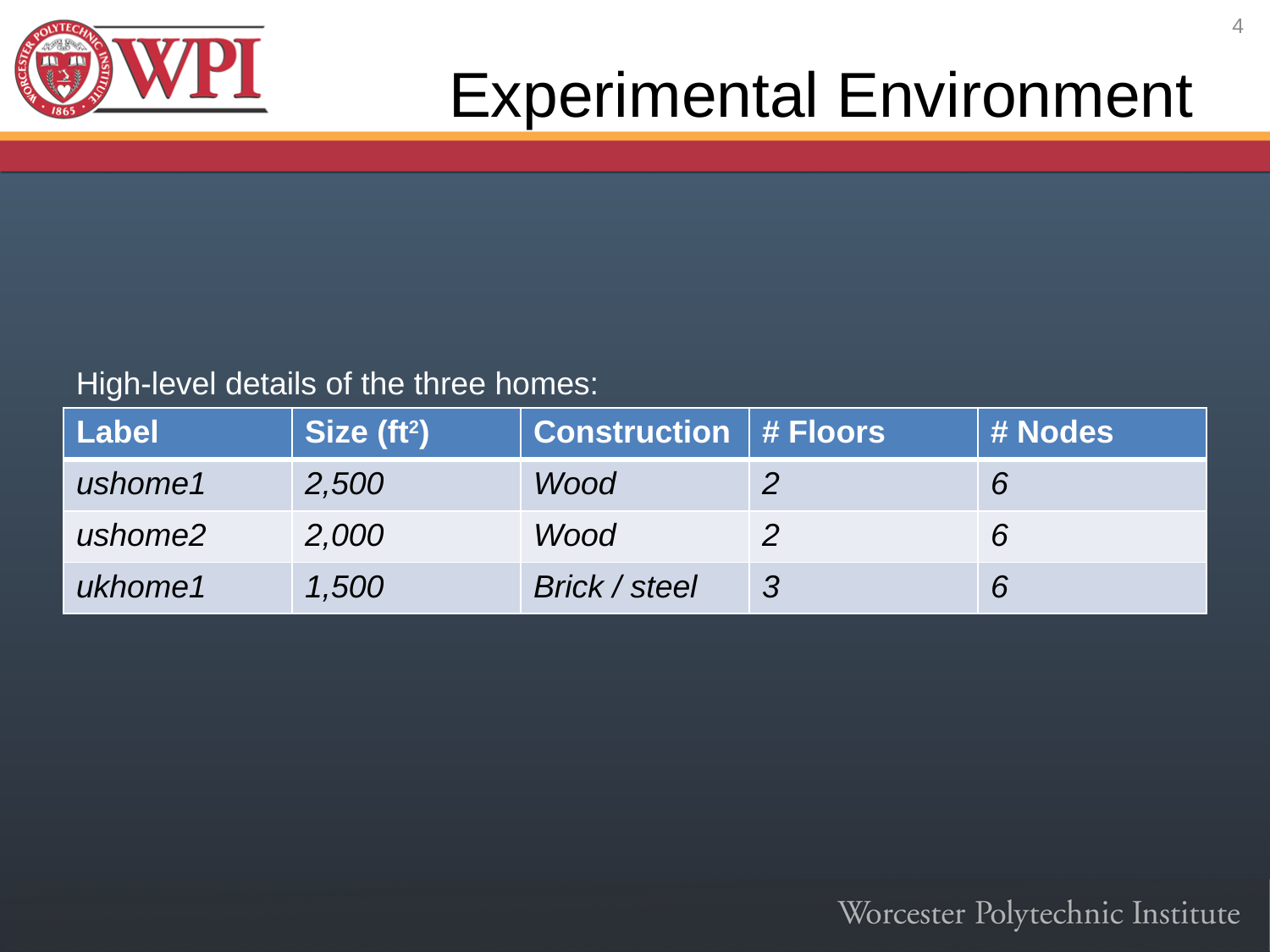

4
# Experimental Environment
High-level details of the three homes:
| Label | Size (ft2) | Construction | # Floors | # Nodes |
| --- | --- | --- | --- | --- |
| ushome1 | 2,500 | Wood | 2 | 6 |
| ushome2 | 2,000 | Wood | 2 | 6 |
| ukhome1 | 1,500 | Brick / steel | 3 | 6 |